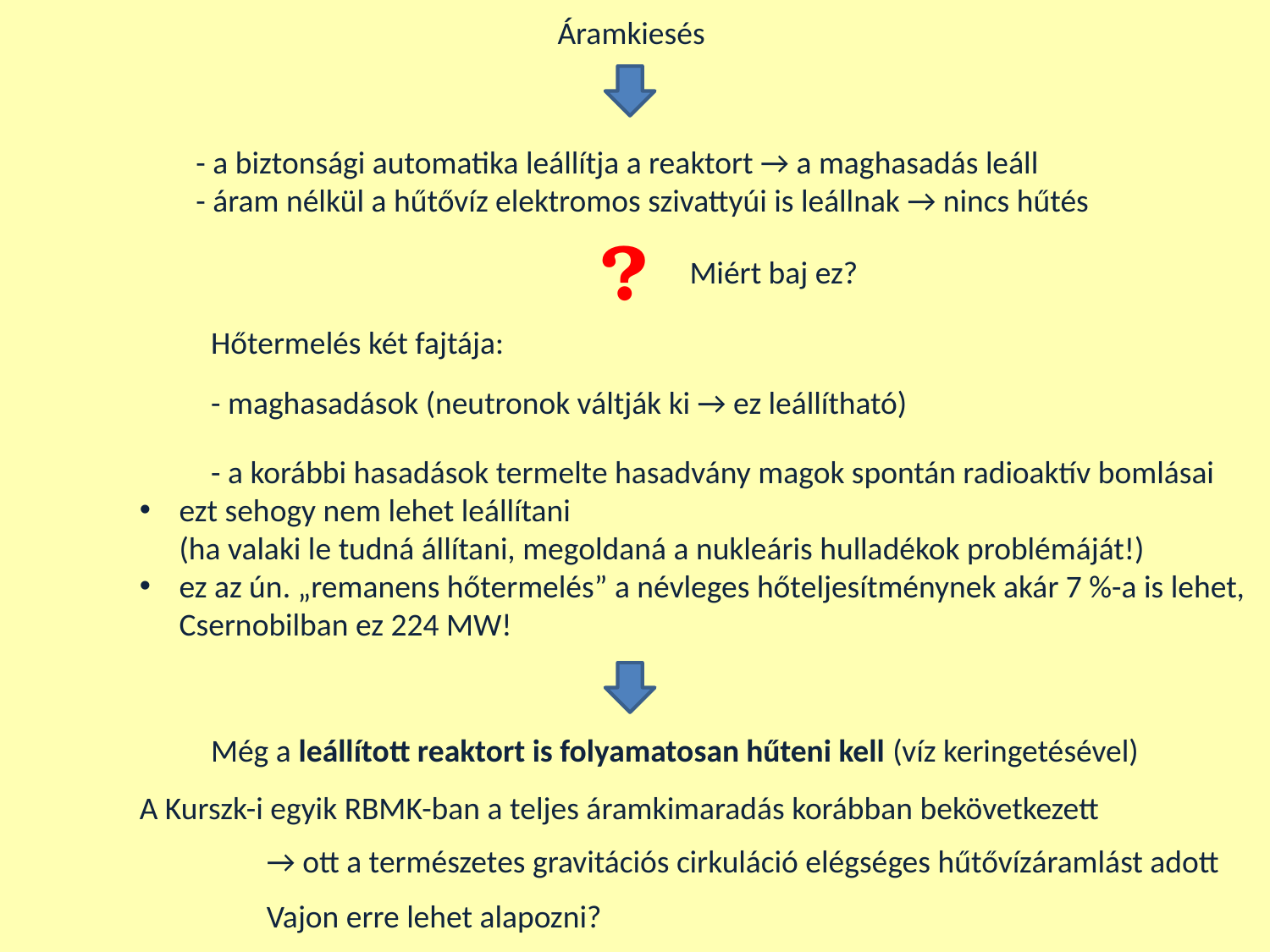

Áramkiesés

		- a biztonsági automatika leállítja a reaktort → a maghasadás leáll
		- áram nélkül a hűtővíz elektromos szivattyúi is leállnak → nincs hűtés
?
Miért baj ez?
		Hőtermelés két fajtája:
		- maghasadások (neutronok váltják ki → ez leállítható)
		- a korábbi hasadások termelte hasadvány magok spontán radioaktív bomlásai
ezt sehogy nem lehet leállítani
(ha valaki le tudná állítani, megoldaná a nukleáris hulladékok problémáját!)
ez az ún. „remanens hőtermelés” a névleges hőteljesítménynek akár 7 %-a is lehet, Csernobilban ez 224 MW!

		Még a leállított reaktort is folyamatosan hűteni kell (víz keringetésével)
	A Kurszk-i egyik RBMK-ban a teljes áramkimaradás korábban bekövetkezett
		→ ott a természetes gravitációs cirkuláció elégséges hűtővízáramlást adott

		Vajon erre lehet alapozni?